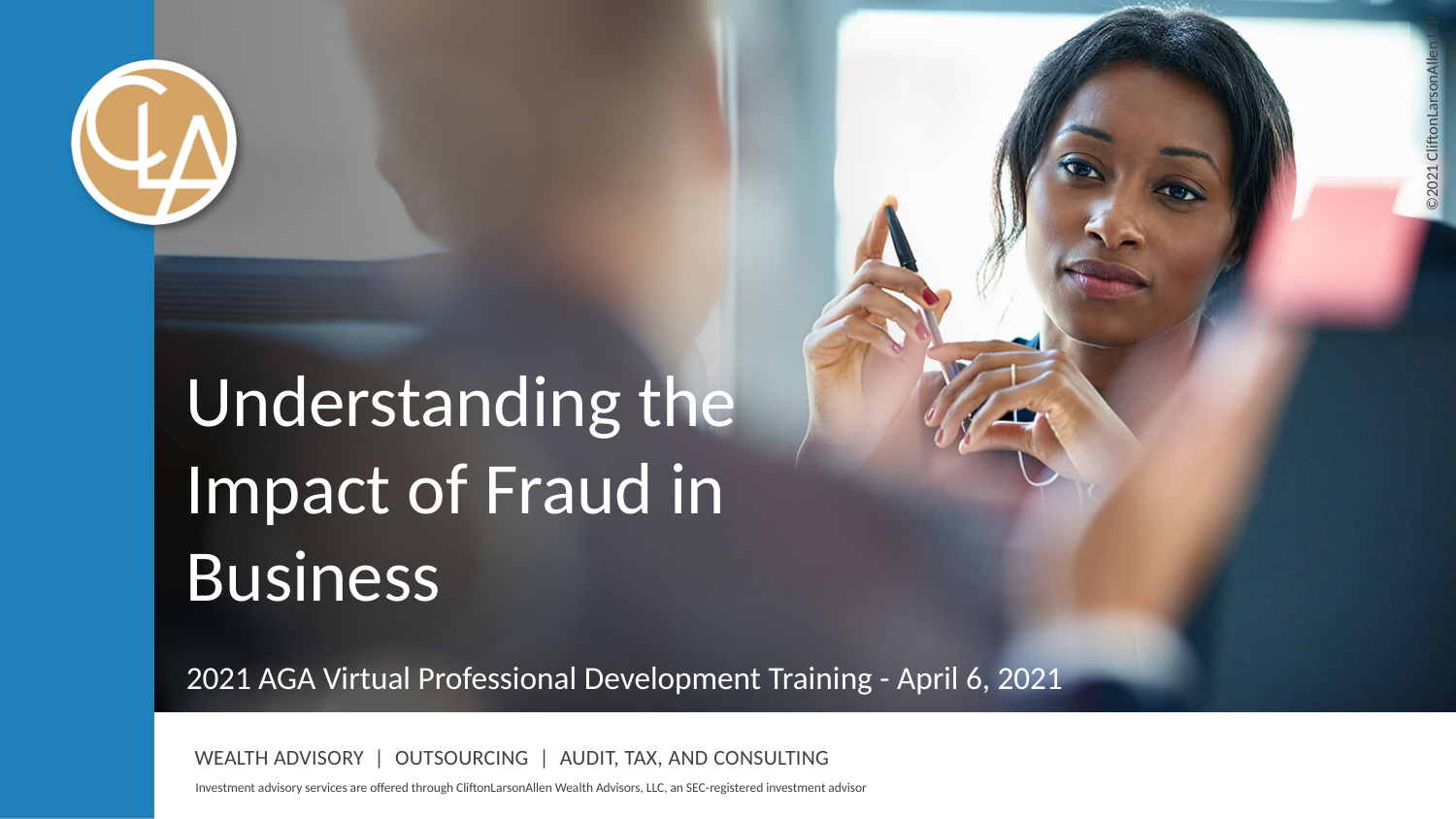

# Understanding the Impact of Fraud in Business
2021 AGA Virtual Professional Development Training - April 6, 2021